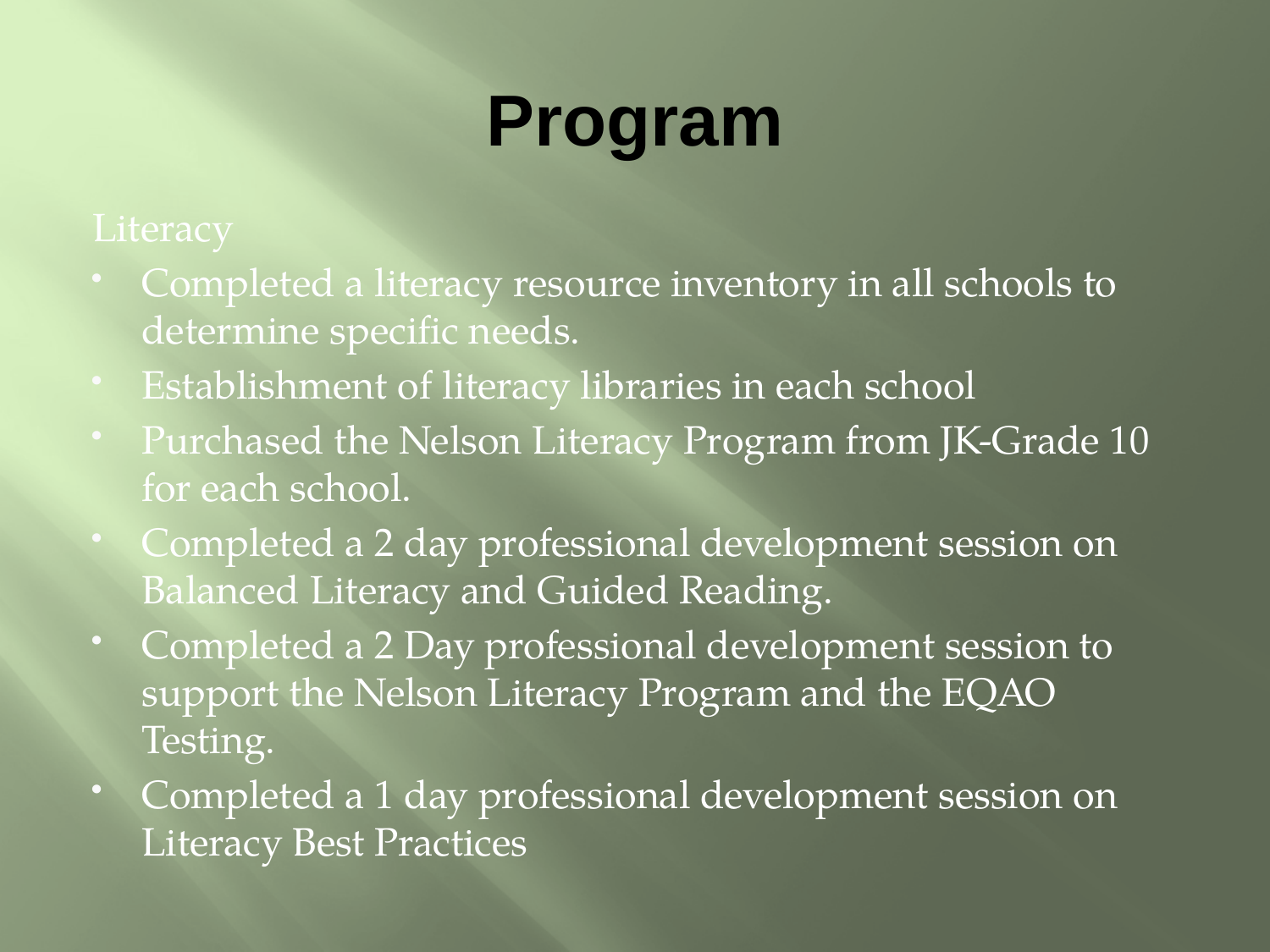

# Program
Literacy
Completed a literacy resource inventory in all schools to determine specific needs.
Establishment of literacy libraries in each school
Purchased the Nelson Literacy Program from JK-Grade 10 for each school.
Completed a 2 day professional development session on Balanced Literacy and Guided Reading.
Completed a 2 Day professional development session to support the Nelson Literacy Program and the EQAO Testing.
Completed a 1 day professional development session on Literacy Best Practices